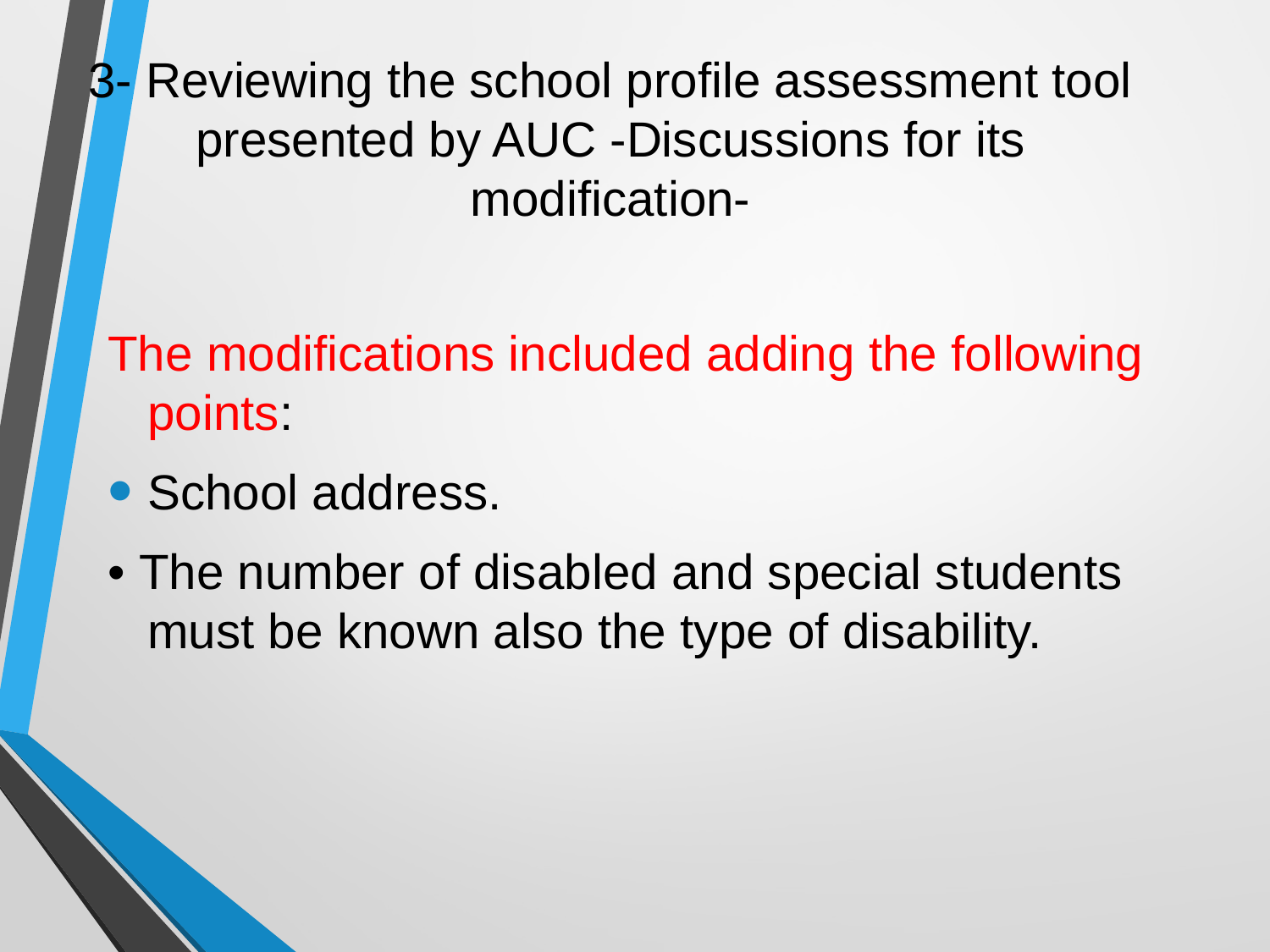

# 3- Reviewing the school profile assessment tool presented by AUC -Discussions for its modification-
The modifications included adding the following points:
School address.
• The number of disabled and special students must be known also the type of disability.